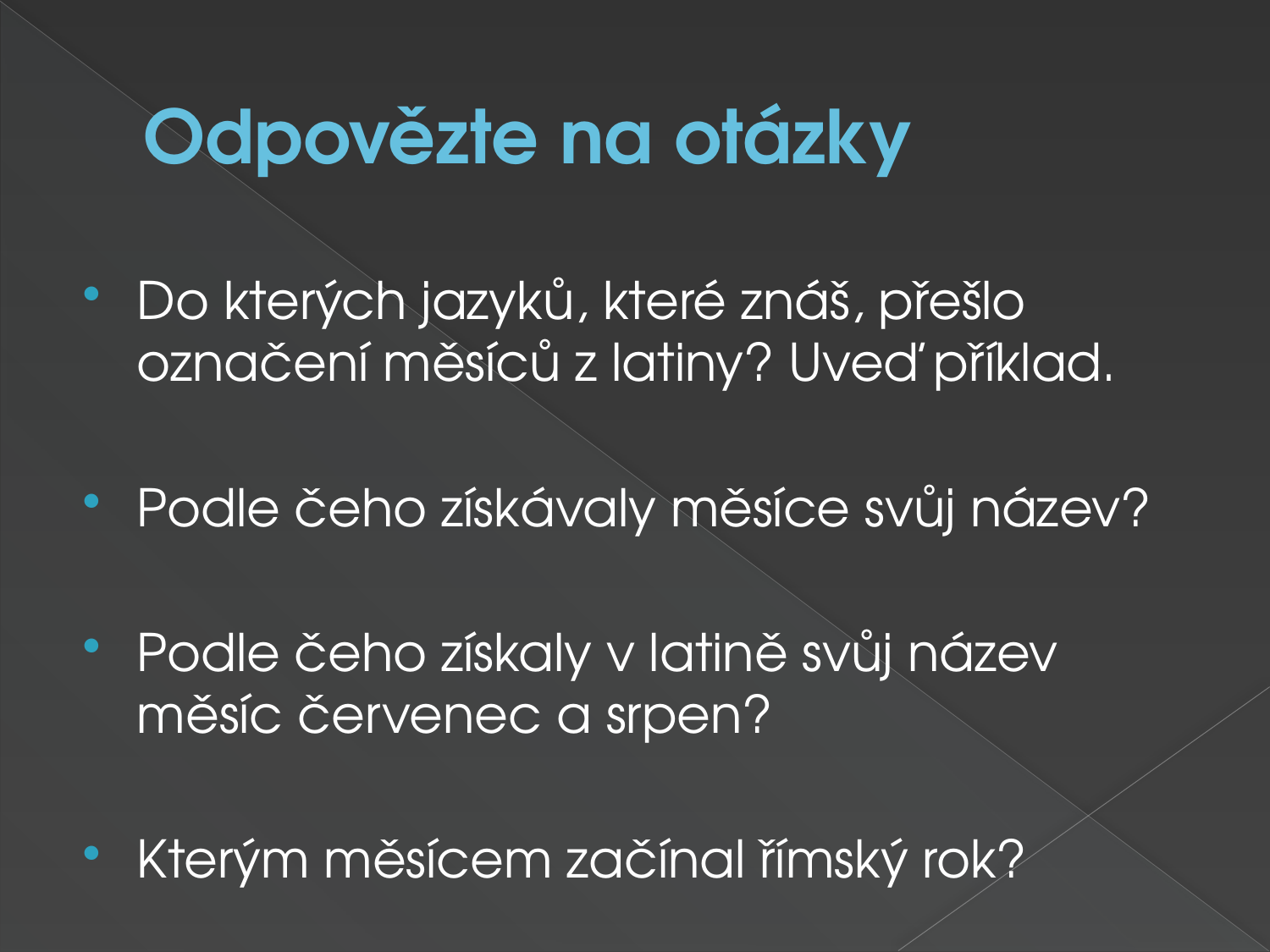

# Odpovězte na otázky
Do kterých jazyků, které znáš, přešlo označení měsíců z latiny? Uveď příklad.

Podle čeho získávaly měsíce svůj název?

Podle čeho získaly v latině svůj název měsíc červenec a srpen?

Kterým měsícem začínal římský rok?